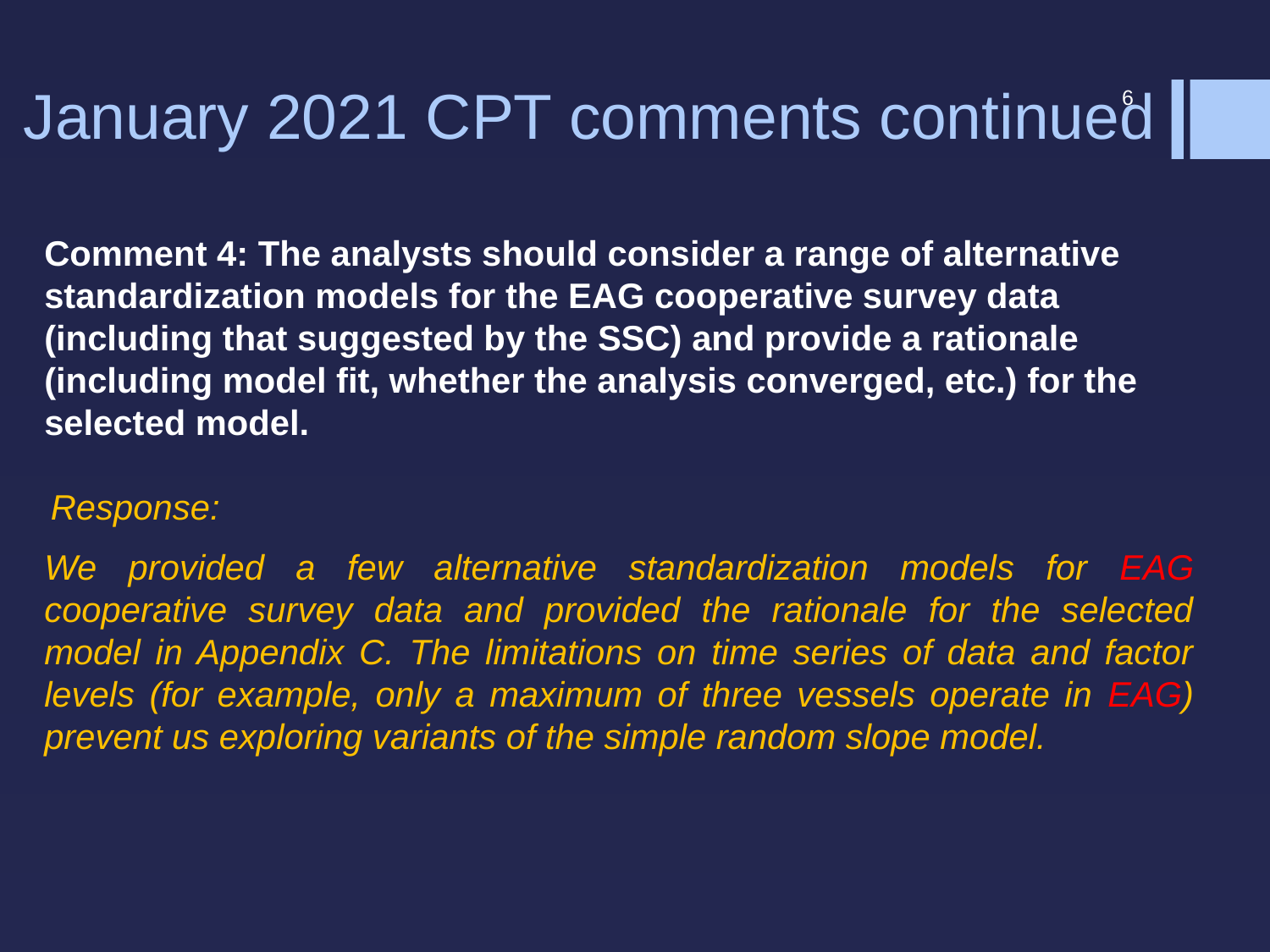

# January 2021 CPT comments continued
6
Comment 4: The analysts should consider a range of alternative standardization models for the EAG cooperative survey data (including that suggested by the SSC) and provide a rationale (including model fit, whether the analysis converged, etc.) for the selected model.

Response:
We provided a few alternative standardization models for EAG cooperative survey data and provided the rationale for the selected model in Appendix C. The limitations on time series of data and factor levels (for example, only a maximum of three vessels operate in EAG) prevent us exploring variants of the simple random slope model.